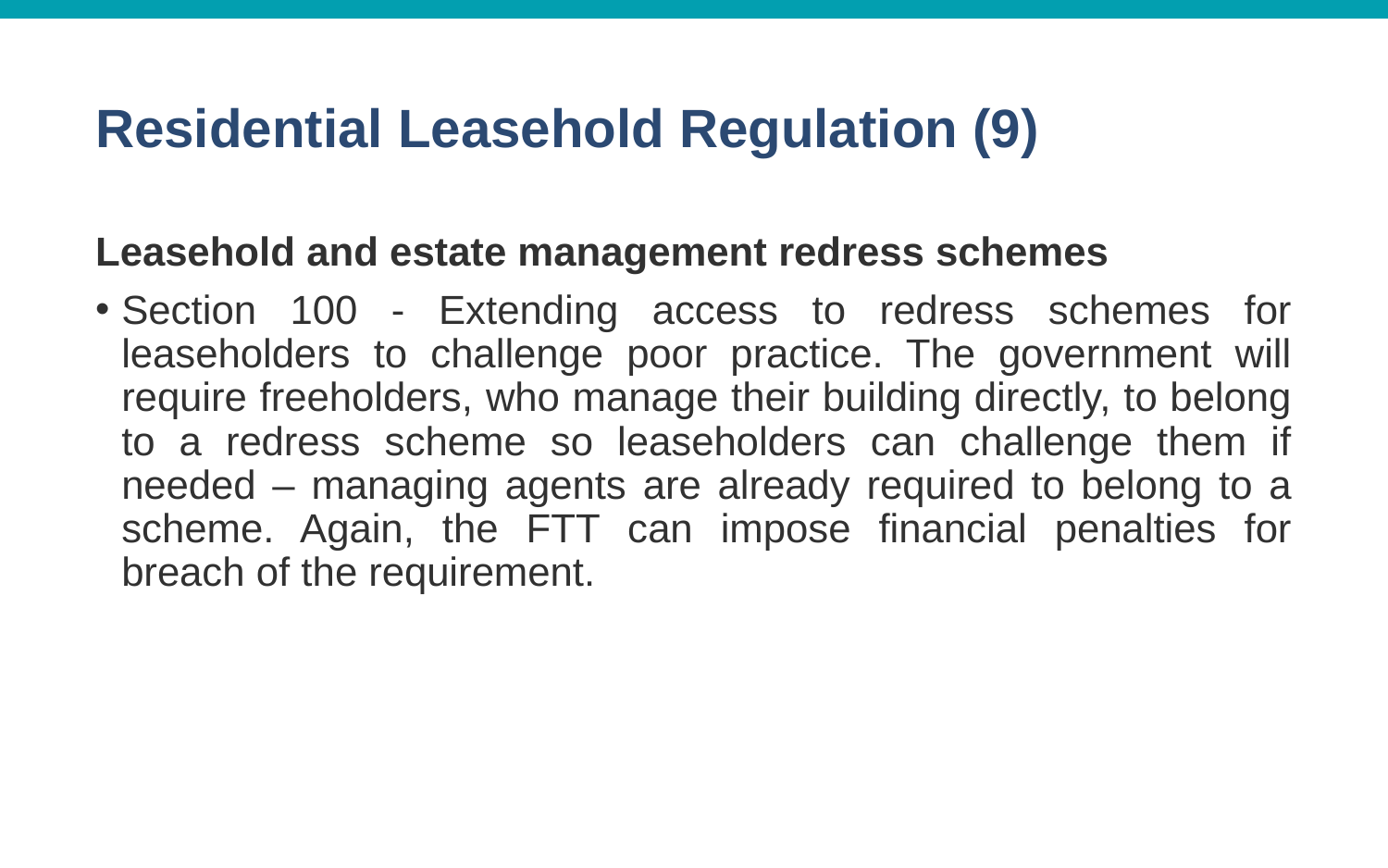

# Residential Leasehold Regulation (9)
Leasehold and estate management redress schemes
Section 100 - Extending access to redress schemes for leaseholders to challenge poor practice. The government will require freeholders, who manage their building directly, to belong to a redress scheme so leaseholders can challenge them if needed – managing agents are already required to belong to a scheme. Again, the FTT can impose financial penalties for breach of the requirement.